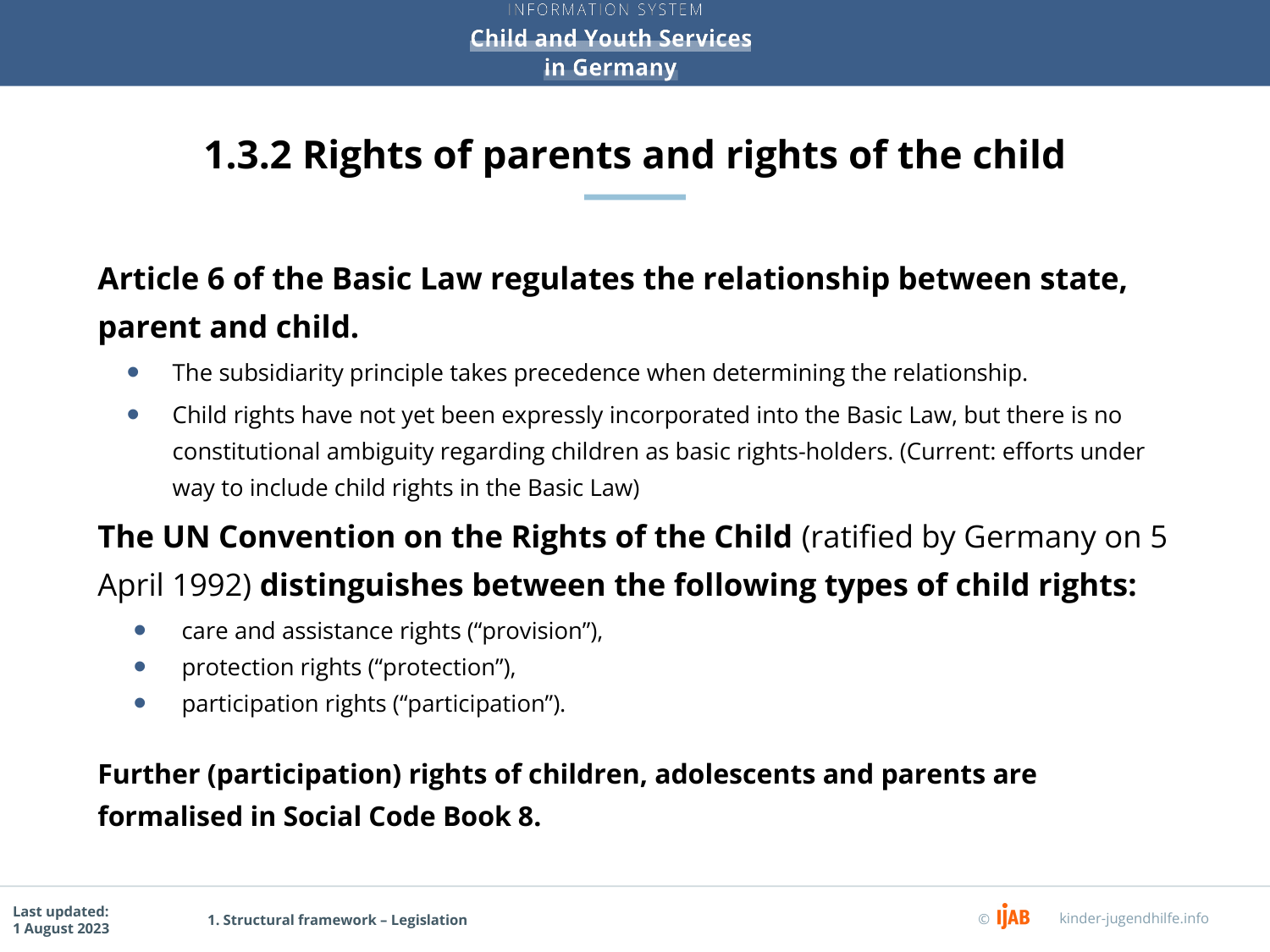

# 1.3.2 Rights of parents and rights of the child
Article 6 of the Basic Law regulates the relationship between state, parent and child.
The subsidiarity principle takes precedence when determining the relationship.
Child rights have not yet been expressly incorporated into the Basic Law, but there is no constitutional ambiguity regarding children as basic rights-holders. (Current: efforts under way to include child rights in the Basic Law)
The UN Convention on the Rights of the Child (ratified by Germany on 5 April 1992) distinguishes between the following types of child rights:
care and assistance rights (“provision”),
protection rights (“protection”),
participation rights (“participation”).

Further (participation) rights of children, adolescents and parents are formalised in Social Code Book 8.
1. Structural framework – Legislation